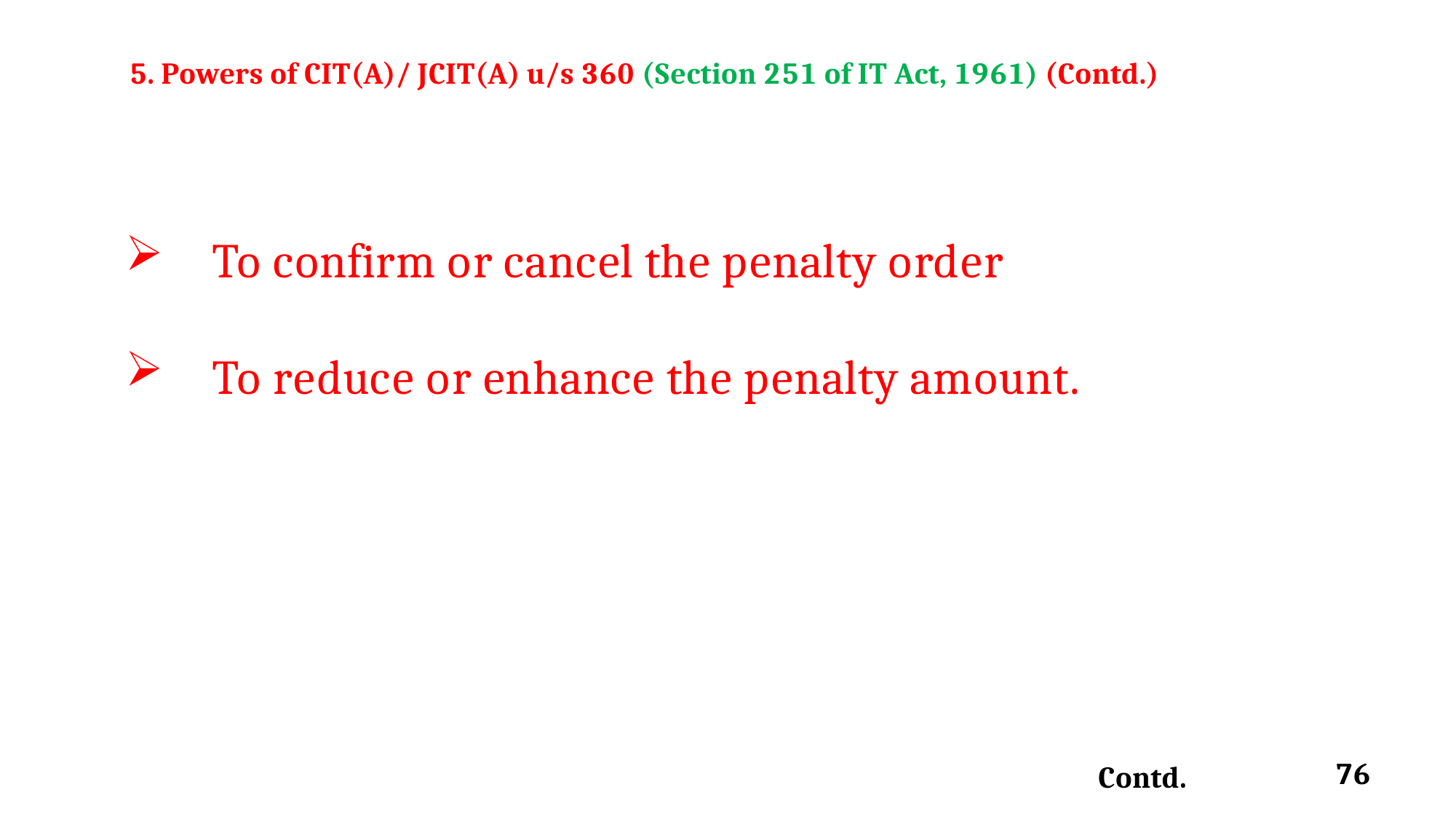

5. Powers of CIT(A)/ JCIT(A) u/s 360 (Section 251 of IT Act, 1961) (Contd.)
To confirm or cancel the penalty order
To reduce or enhance the penalty amount.
76
Contd.